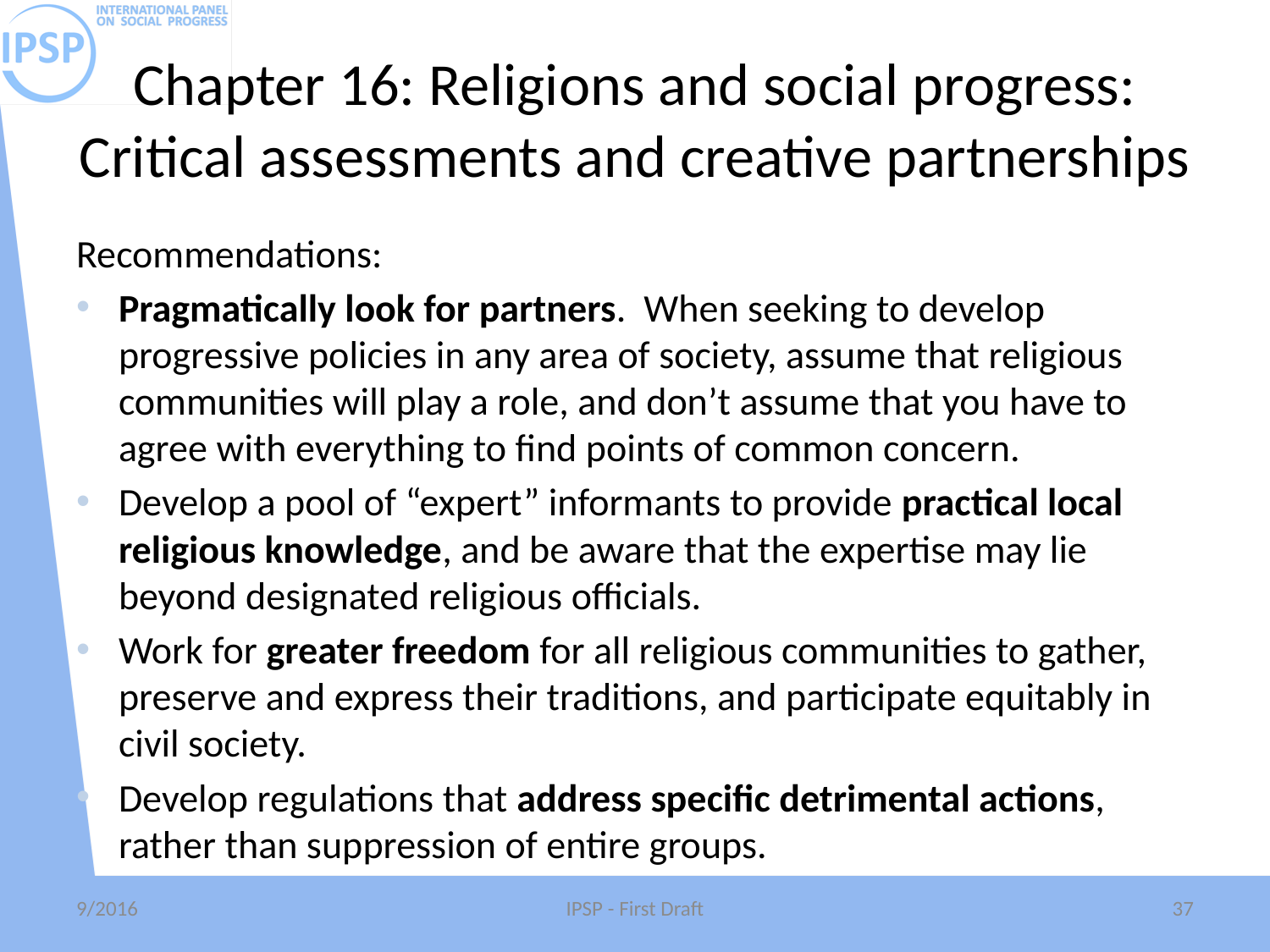

# Chapter 16: Religions and social progress: Critical assessments and creative partnerships
Recommendations:
Pragmatically look for partners.  When seeking to develop progressive policies in any area of society, assume that religious communities will play a role, and don’t assume that you have to agree with everything to find points of common concern.
Develop a pool of “expert” informants to provide practical local religious knowledge, and be aware that the expertise may lie beyond designated religious officials.
Work for greater freedom for all religious communities to gather, preserve and express their traditions, and participate equitably in civil society.
Develop regulations that address specific detrimental actions, rather than suppression of entire groups.

9/2016
IPSP - First Draft
37